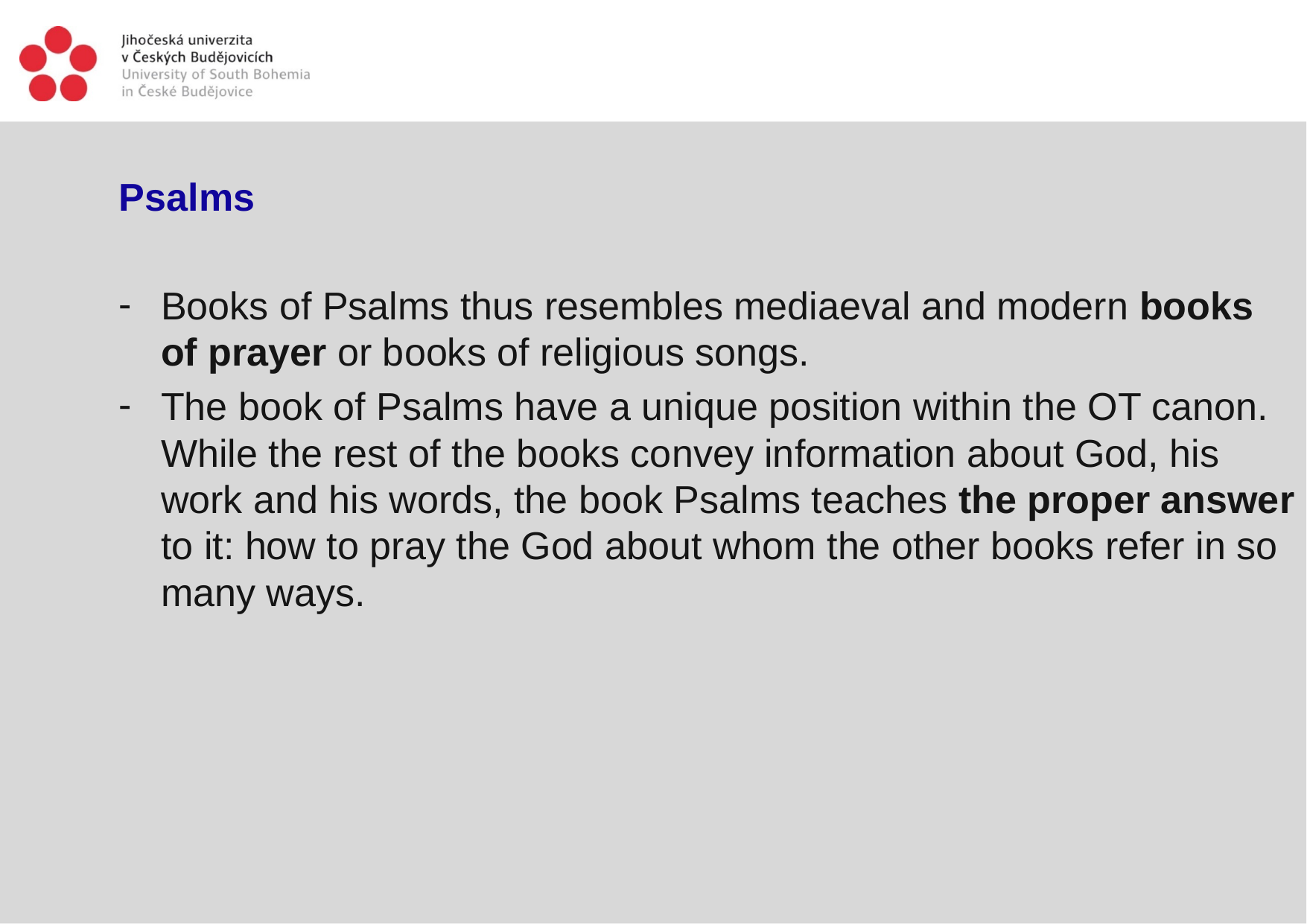

Psalms

Books of Psalms thus resembles mediaeval and modern books of prayer or books of religious songs.
The book of Psalms have a unique position within the OT canon. While the rest of the books convey information about God, his work and his words, the book Psalms teaches the proper answer to it: how to pray the God about whom the other books refer in so many ways.